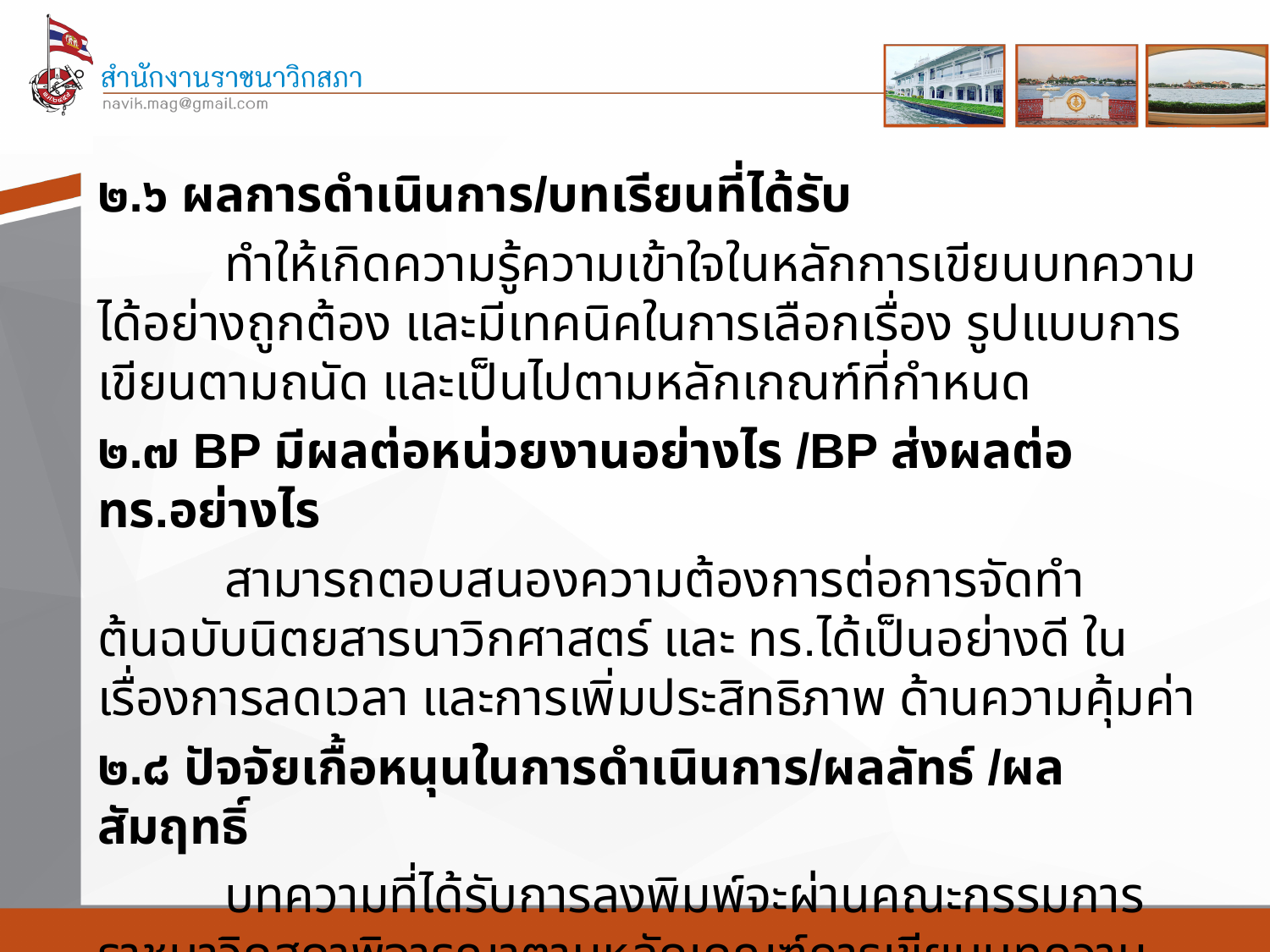

๒.๖ ผลการดำเนินการ/บทเรียนที่ได้รับ
	ทำให้เกิดความรู้ความเข้าใจในหลักการเขียนบทความได้อย่างถูกต้อง และมีเทคนิคในการเลือกเรื่อง รูปแบบการเขียนตามถนัด และเป็นไปตามหลักเกณฑ์ที่กำหนด
๒.๗ BP มีผลต่อหน่วยงานอย่างไร /BP ส่งผลต่อ ทร.อย่างไร
	สามารถตอบสนองความต้องการต่อการจัดทำต้นฉบับนิตยสารนาวิกศาสตร์ และ ทร.ได้เป็นอย่างดี ในเรื่องการลดเวลา และการเพิ่มประสิทธิภาพ ด้านความคุ้มค่า
๒.๘ ปัจจัยเกื้อหนุนในการดำเนินการ/ผลลัทธ์ /ผลสัมฤทธิ์
	บทความที่ได้รับการลงพิมพ์จะผ่านคณะกรรมการราชนาวิกสภาพิจารณาตามหลักเกณฑ์การเขียนบทความและเกณฑ์การพิจารณาคัดเลือกบทความ เป็นไปด้วยความเรียบร้อย